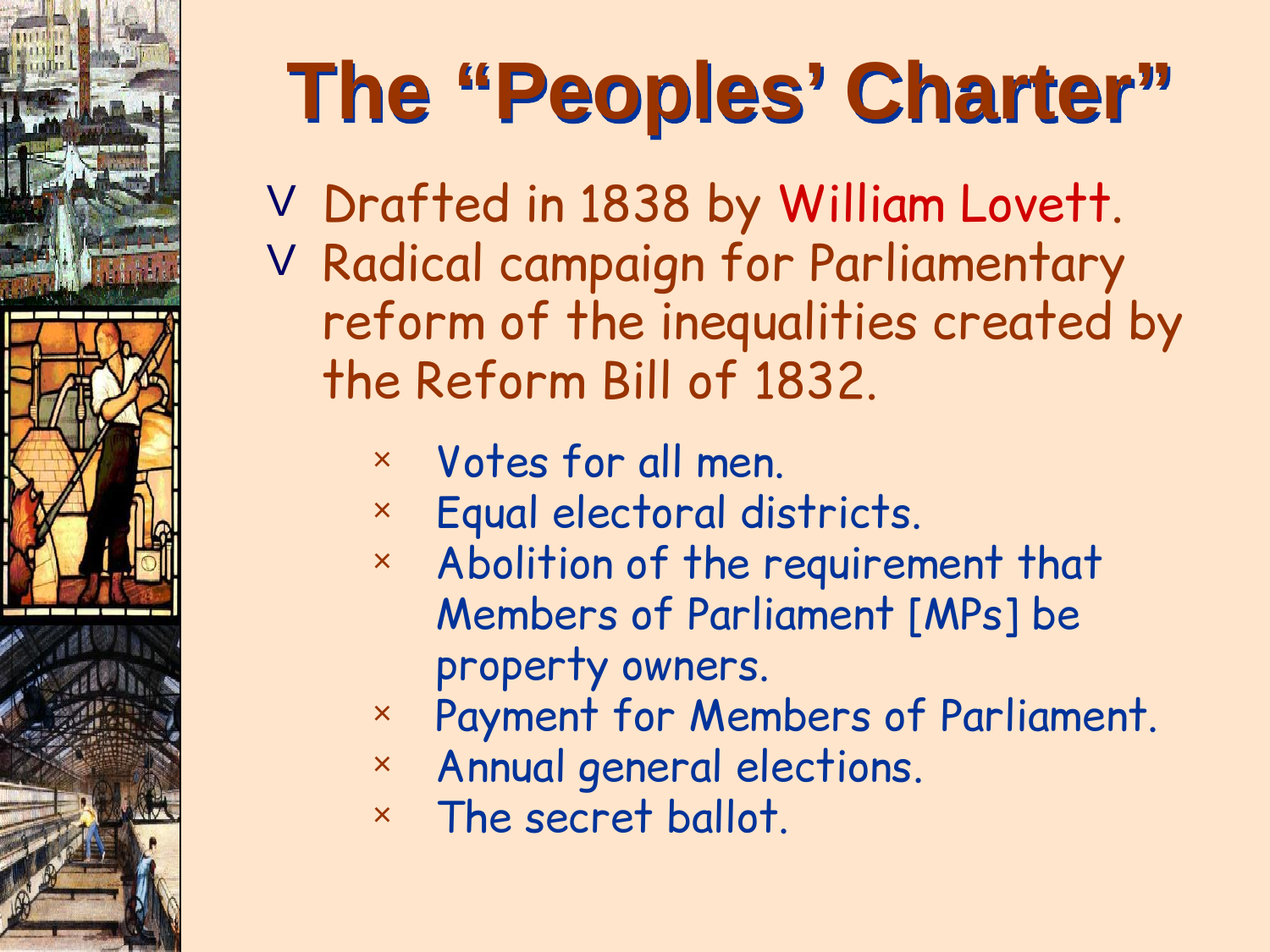

The “Peoples’ Charter”
Drafted in 1838 by William Lovett.
Radical campaign for Parliamentary reform of the inequalities created by the Reform Bill of 1832.
Votes for all men.
Equal electoral districts.
Abolition of the requirement that Members of Parliament [MPs] be property owners.
Payment for Members of Parliament.
Annual general elections.
The secret ballot.